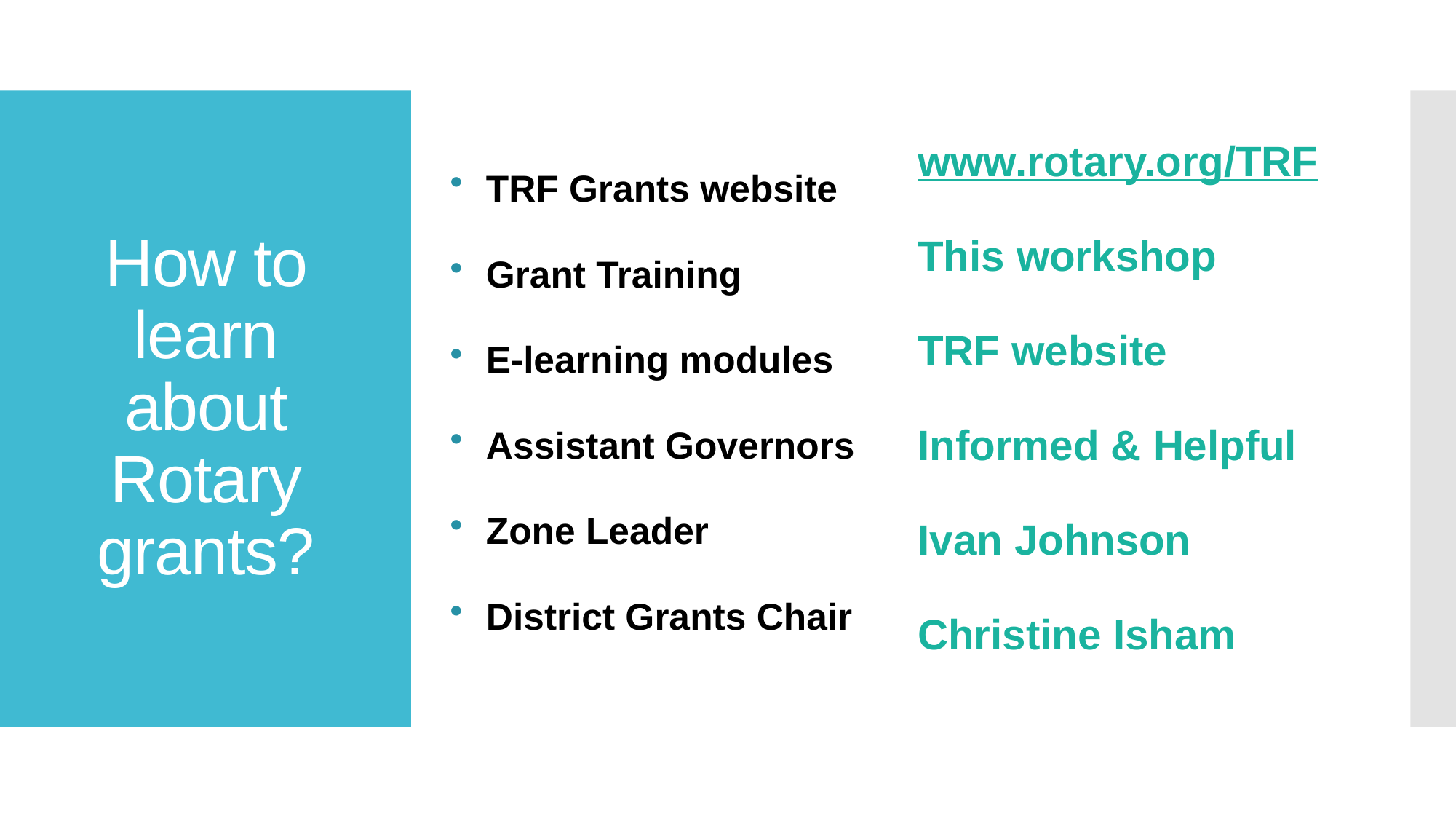

TRF Grants website
Grant Training
E-learning modules
Assistant Governors
Zone Leader
District Grants Chair

www.rotary.org/TRF
This workshop
TRF website
Informed & Helpful
Ivan Johnson
Christine Isham

# How to learn about Rotary grants?